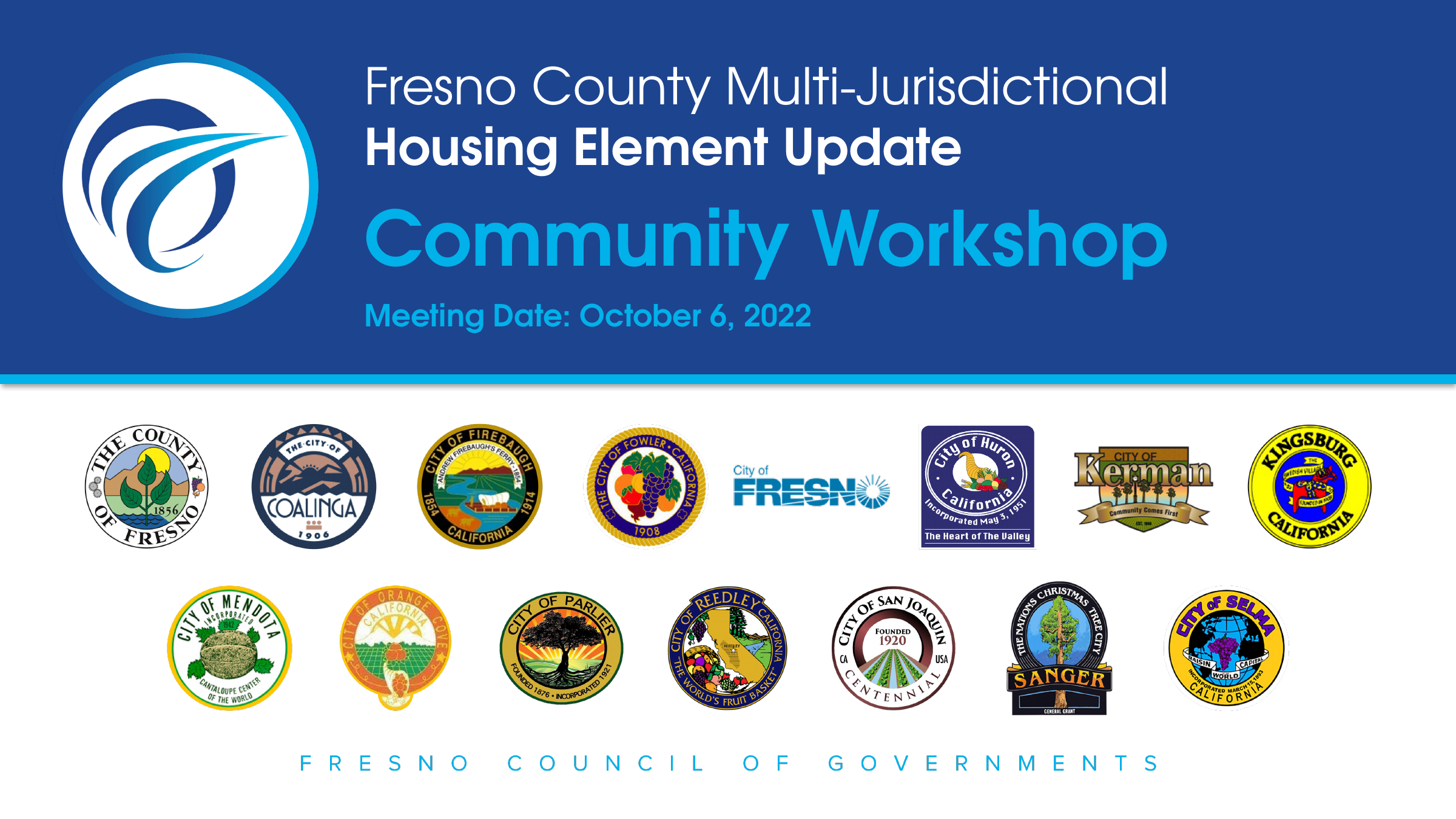

Fresno County Multi-Jurisdictional
Housing Element Update
Community Workshop
Meeting Date: October 6, 2022